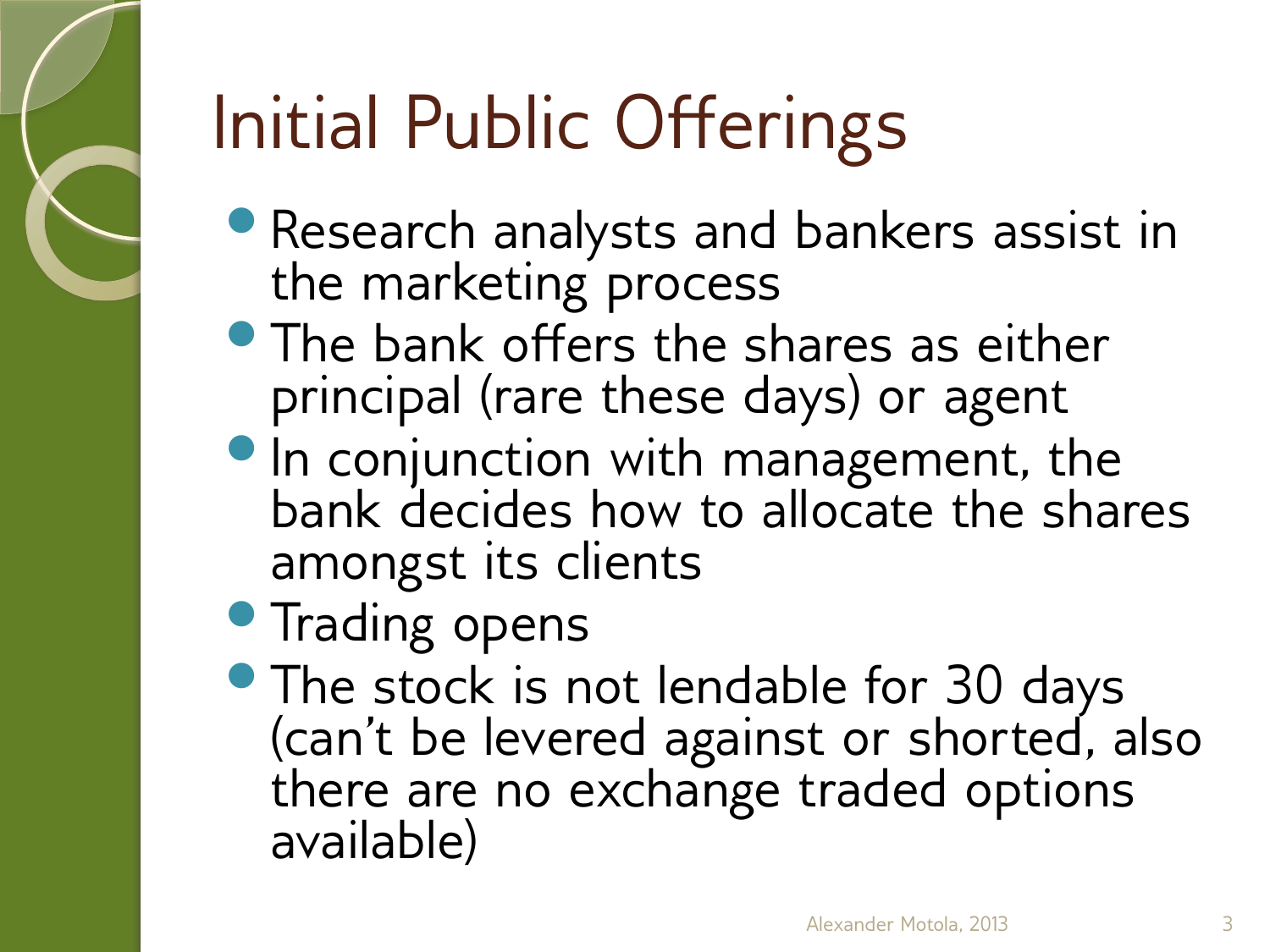

# Initial Public Offerings
Research analysts and bankers assist in the marketing process
The bank offers the shares as either principal (rare these days) or agent
In conjunction with management, the bank decides how to allocate the shares amongst its clients
Trading opens
The stock is not lendable for 30 days (can’t be levered against or shorted, also there are no exchange traded options available)

Alexander Motola, 2013
3